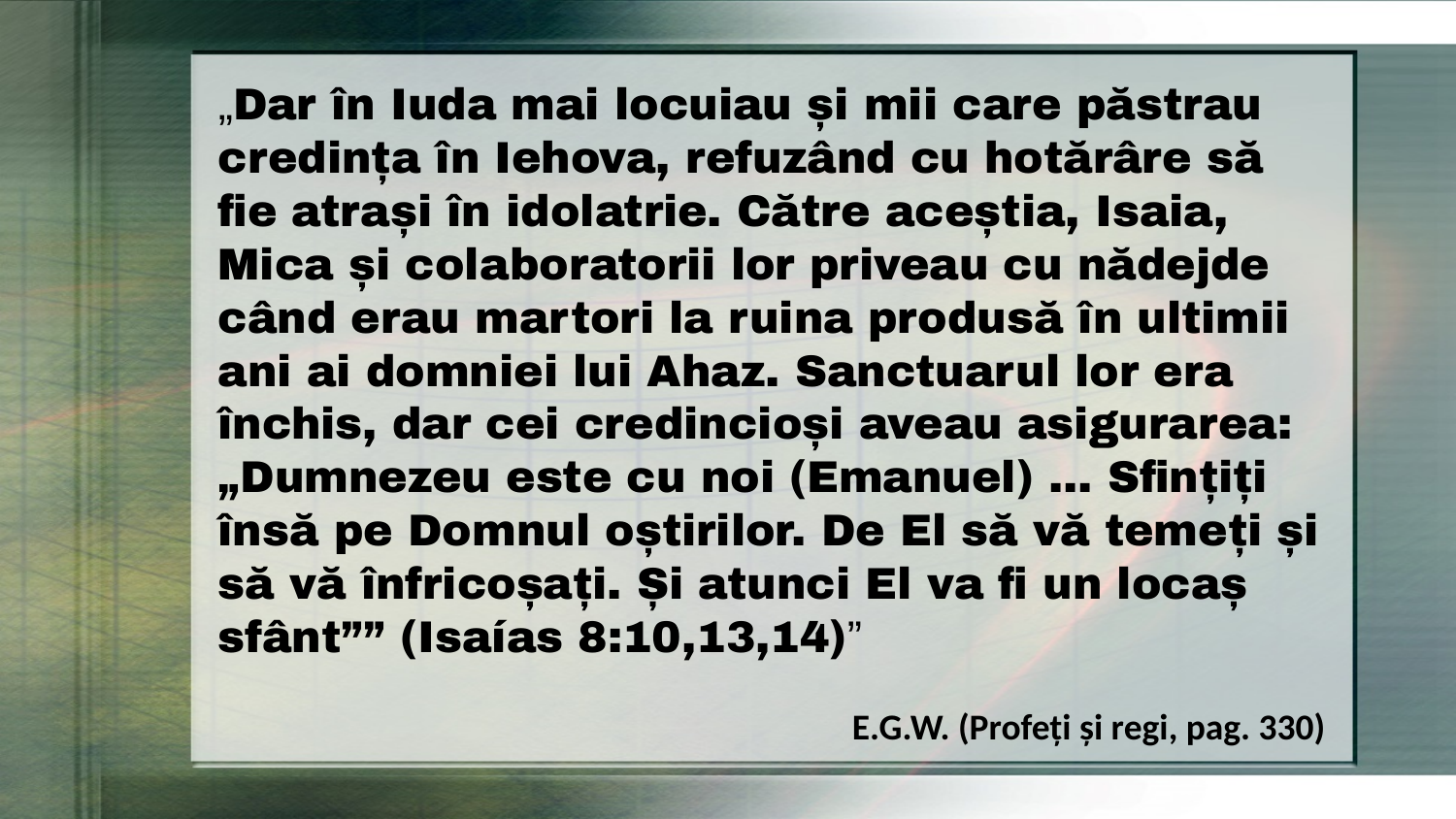

„Dar în Iuda mai locuiau şi mii care păstrau credinţa în Iehova, refuzând cu hotărâre să fie atraşi în idolatrie. Către aceştia, Isaia, Mica şi colaboratorii lor priveau cu nădejde când erau martori la ruina produsă în ultimii ani ai domniei lui Ahaz. Sanctuarul lor era închis, dar cei credincioşi aveau asigurarea: „Dumnezeu este cu noi (Emanuel) ... Sfinţiţi însă pe Domnul oştirilor. De El să vă temeţi şi să vă înfricoşaţi. Şi atunci El va fi un locaş sfânt”” (Isaías 8:10,13,14)”
E.G.W. (Profeţi şi regi, pag. 330)